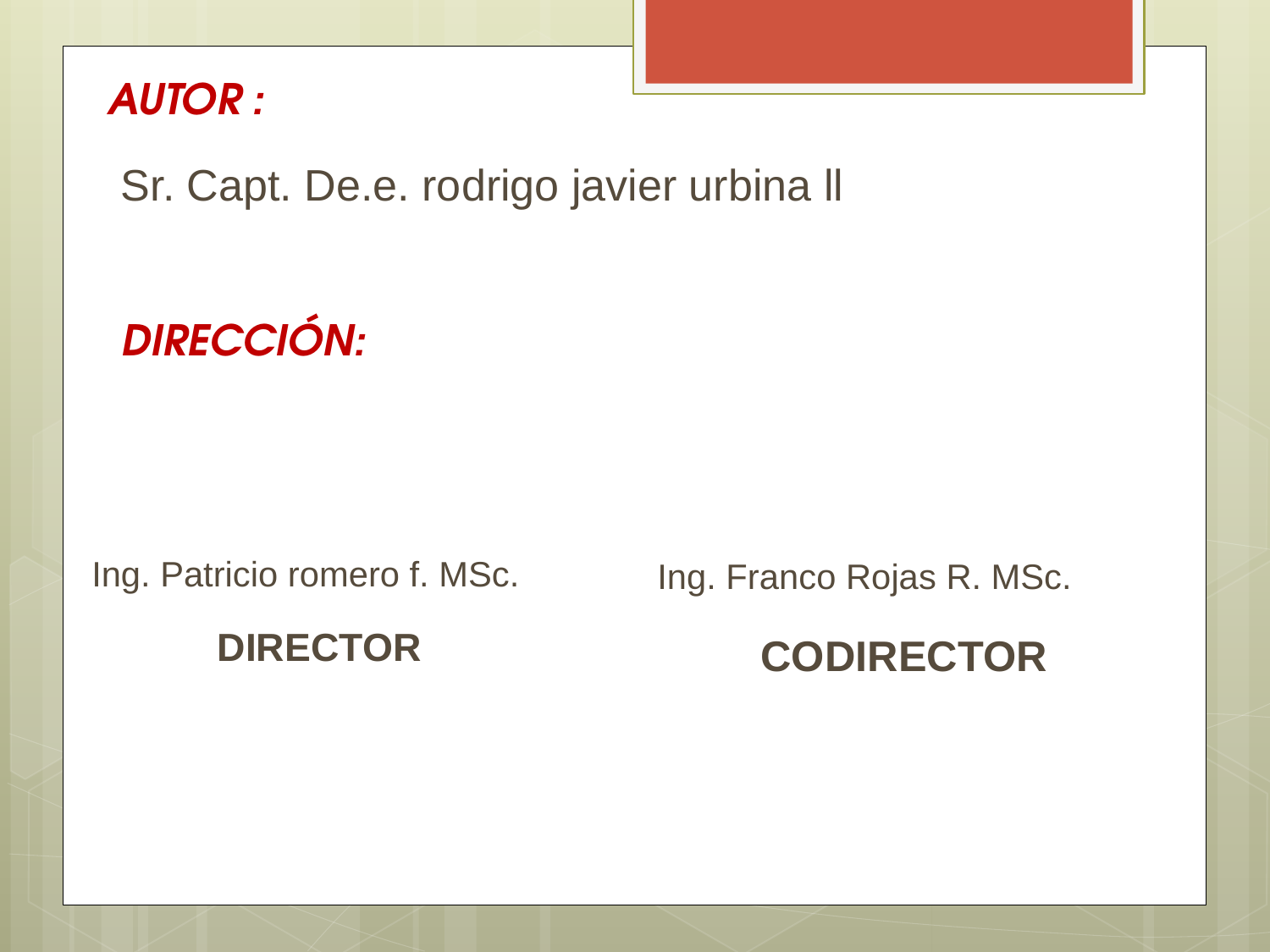

AUTOR :
Sr. Capt. De.e. rodrigo javier urbina ll
DIRECCIÓN:
Ing. Patricio romero f. MSc.
Ing. Franco Rojas R. MSc.
DIRECTOR
CODIRECTOR